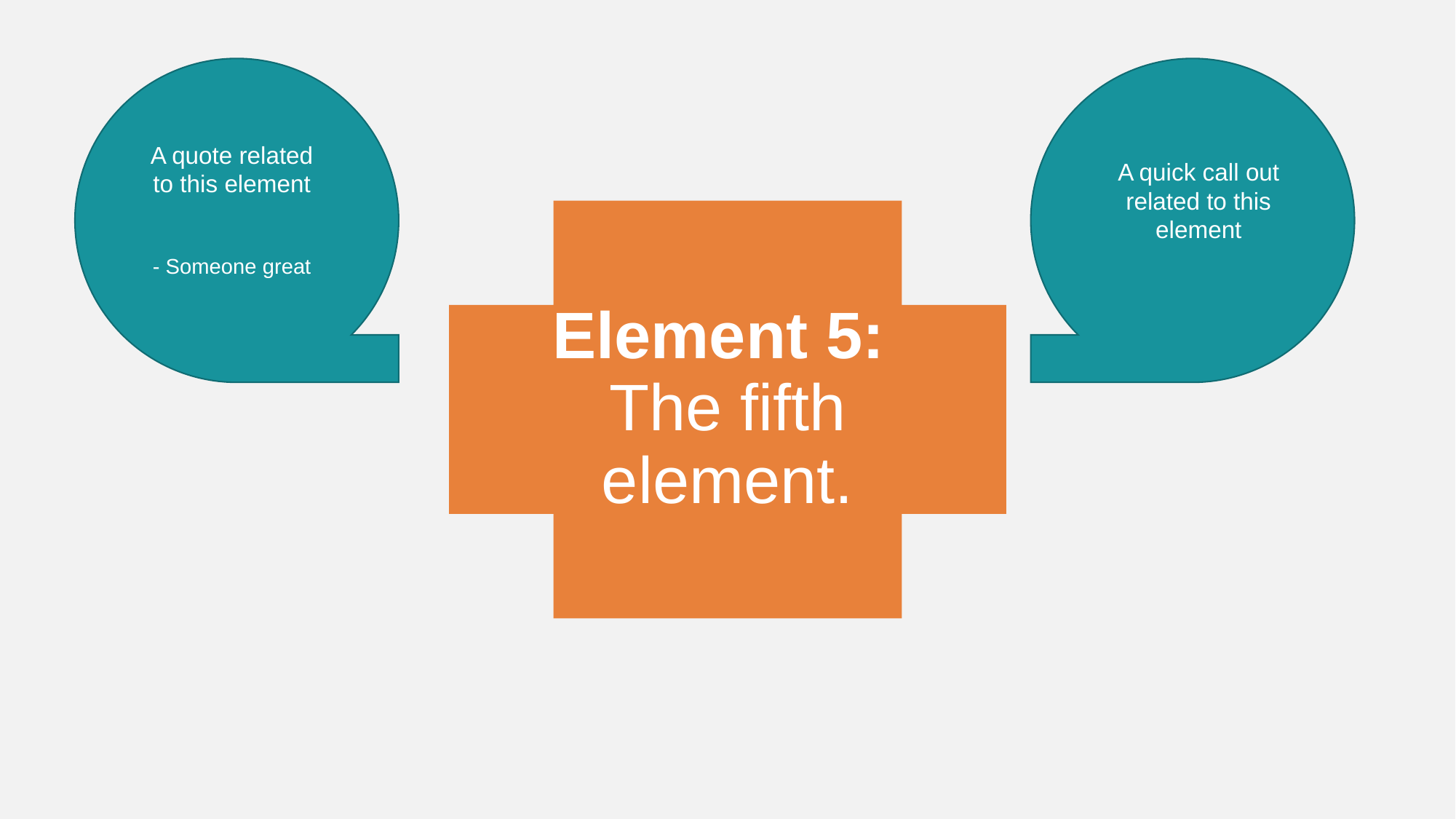

A quote related to this element
A quick call out related to this element

- Someone great
Element 5:
The fifth element.